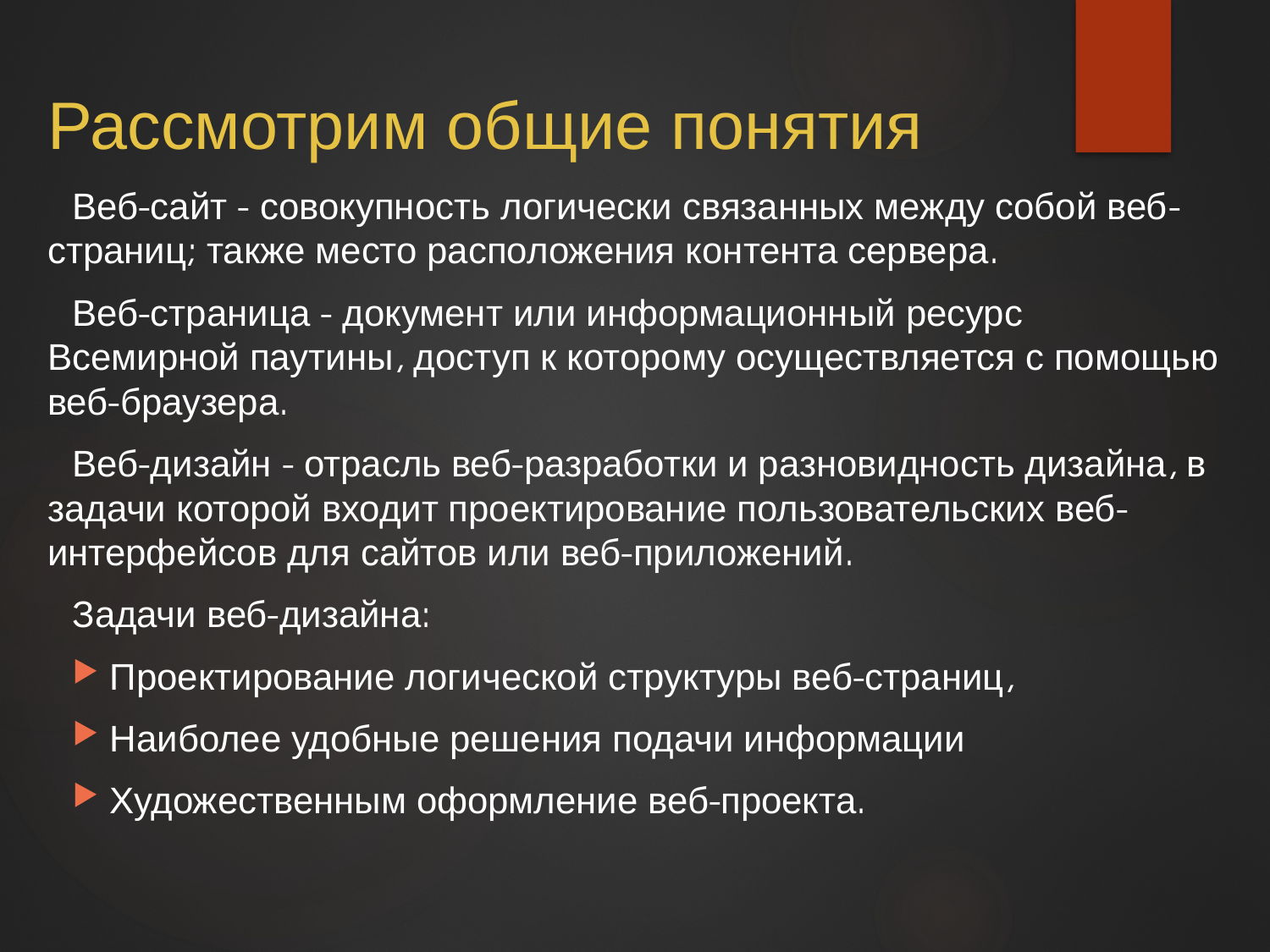

# Рассмотрим общие понятия
Веб-сайт - совокупность логически связанных между собой веб-страниц; также место расположения контента сервера.
Веб-страница - документ или информационный ресурс Всемирной паутины, доступ к которому осуществляется с помощью веб-браузера.
Веб-дизайн - отрасль веб-разработки и разновидность дизайна, в задачи которой входит проектирование пользовательских веб-интерфейсов для сайтов или веб-приложений.
Задачи веб-дизайна:
 Проектирование логической структуры веб-страниц,
 Наиболее удобные решения подачи информации
 Художественным оформление веб-проекта.